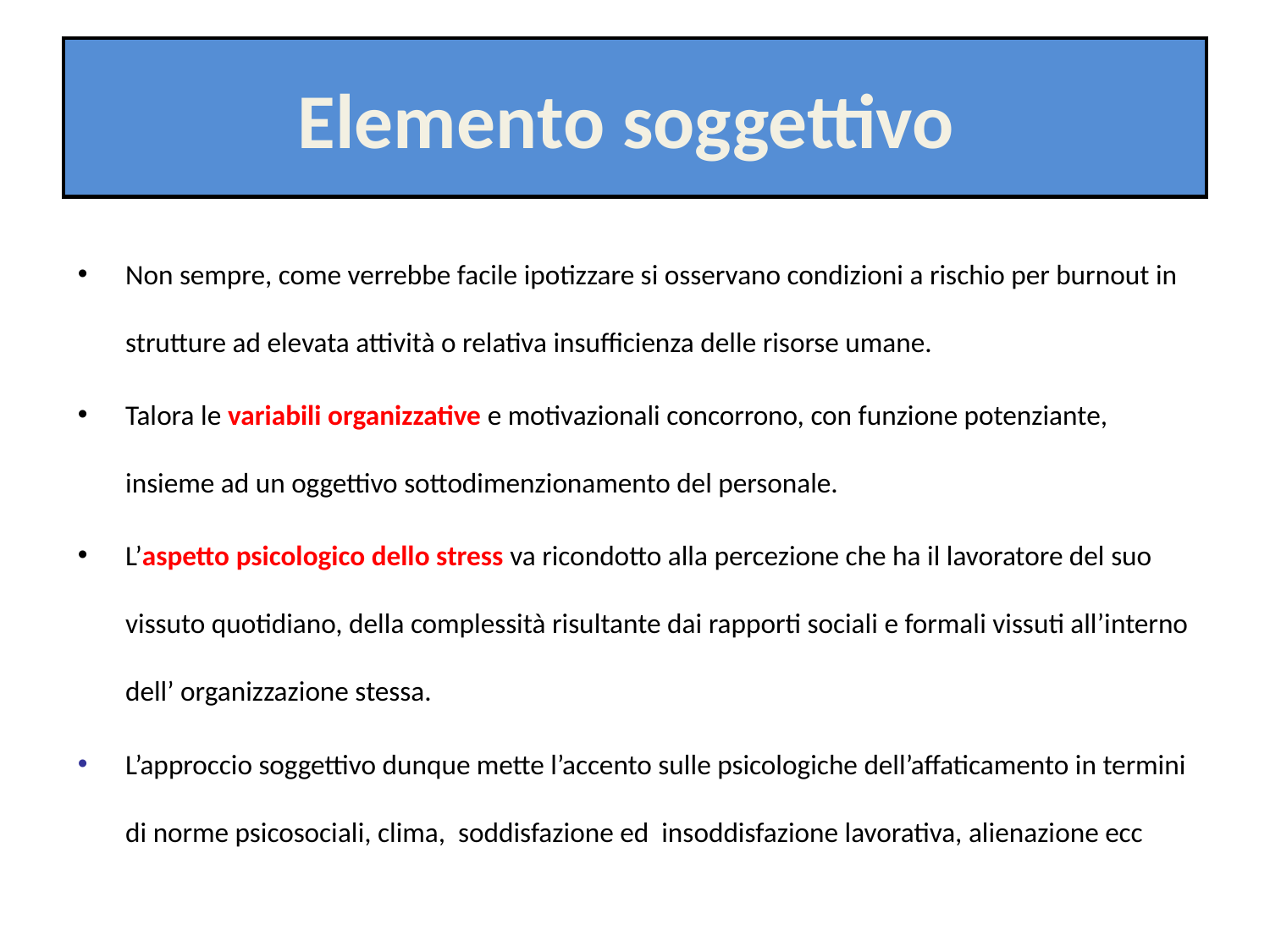

# Elemento soggettivo
Non sempre, come verrebbe facile ipotizzare si osservano condizioni a rischio per burnout in strutture ad elevata attività o relativa insufficienza delle risorse umane.
Talora le variabili organizzative e motivazionali concorrono, con funzione potenziante,  insieme ad un oggettivo sottodimenzionamento del personale.
L’aspetto psicologico dello stress va ricondotto alla percezione che ha il lavoratore del suo vissuto quotidiano, della complessità risultante dai rapporti sociali e formali vissuti all’interno dell’ organizzazione stessa.
L’approccio soggettivo dunque mette l’accento sulle psicologiche dell’affaticamento in termini di norme psicosociali, clima,  soddisfazione ed  insoddisfazione lavorativa, alienazione ecc